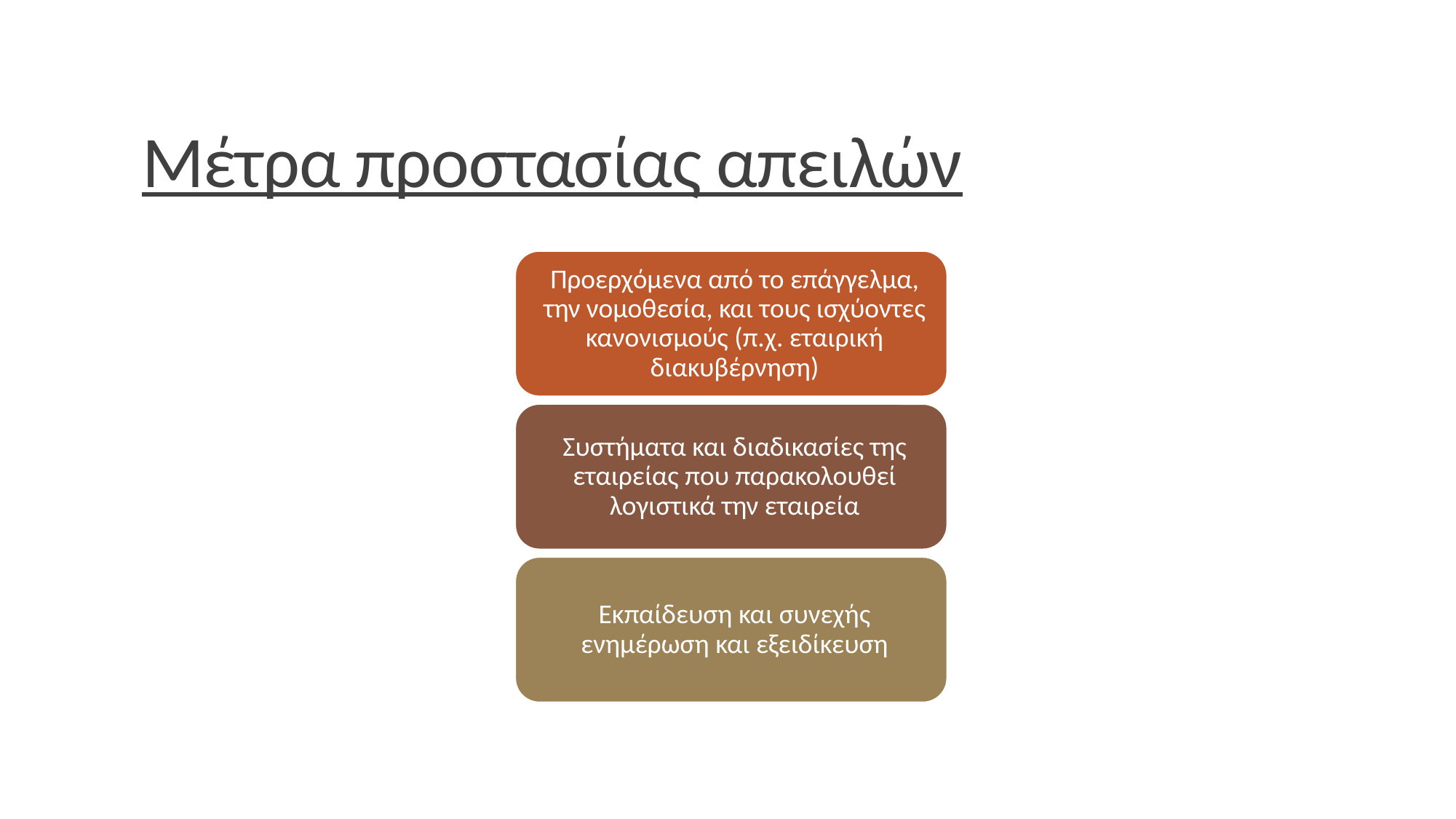

# Μέτρα προστασίας απειλών
Προερχόμενα από το επάγγελμα, την νομοθεσία, και τους ισχύοντες κανονισμούς (π.χ. εταιρική διακυβέρνηση)
Συστήματα και διαδικασίες της εταιρείας που παρακολουθεί λογιστικά την εταιρεία
Εκπαίδευση και συνεχής ενημέρωση και εξειδίκευση